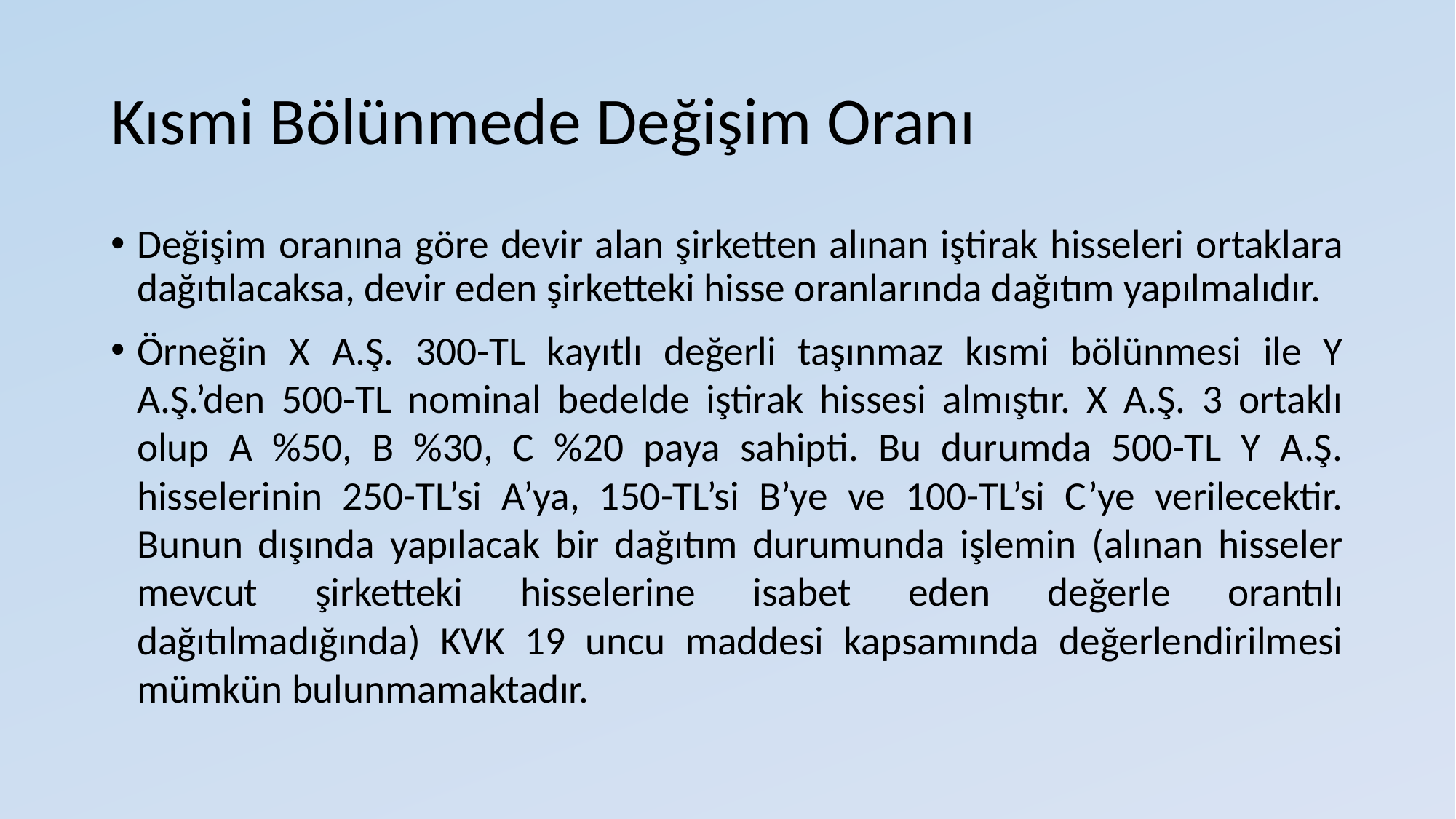

# Kısmi Bölünmede Değişim Oranı
Değişim oranına göre devir alan şirketten alınan iştirak hisseleri ortaklara dağıtılacaksa, devir eden şirketteki hisse oranlarında dağıtım yapılmalıdır.
Örneğin X A.Ş. 300-TL kayıtlı değerli taşınmaz kısmi bölünmesi ile Y A.Ş.’den 500-TL nominal bedelde iştirak hissesi almıştır. X A.Ş. 3 ortaklı olup A %50, B %30, C %20 paya sahipti. Bu durumda 500-TL Y A.Ş. hisselerinin 250-TL’si A’ya, 150-TL’si B’ye ve 100-TL’si C’ye verilecektir. Bunun dışında yapılacak bir dağıtım durumunda işlemin (alınan hisseler mevcut şirketteki hisselerine isabet eden değerle orantılı dağıtılmadığında) KVK 19 uncu maddesi kapsamında değerlendirilmesi mümkün bulunmamaktadır.